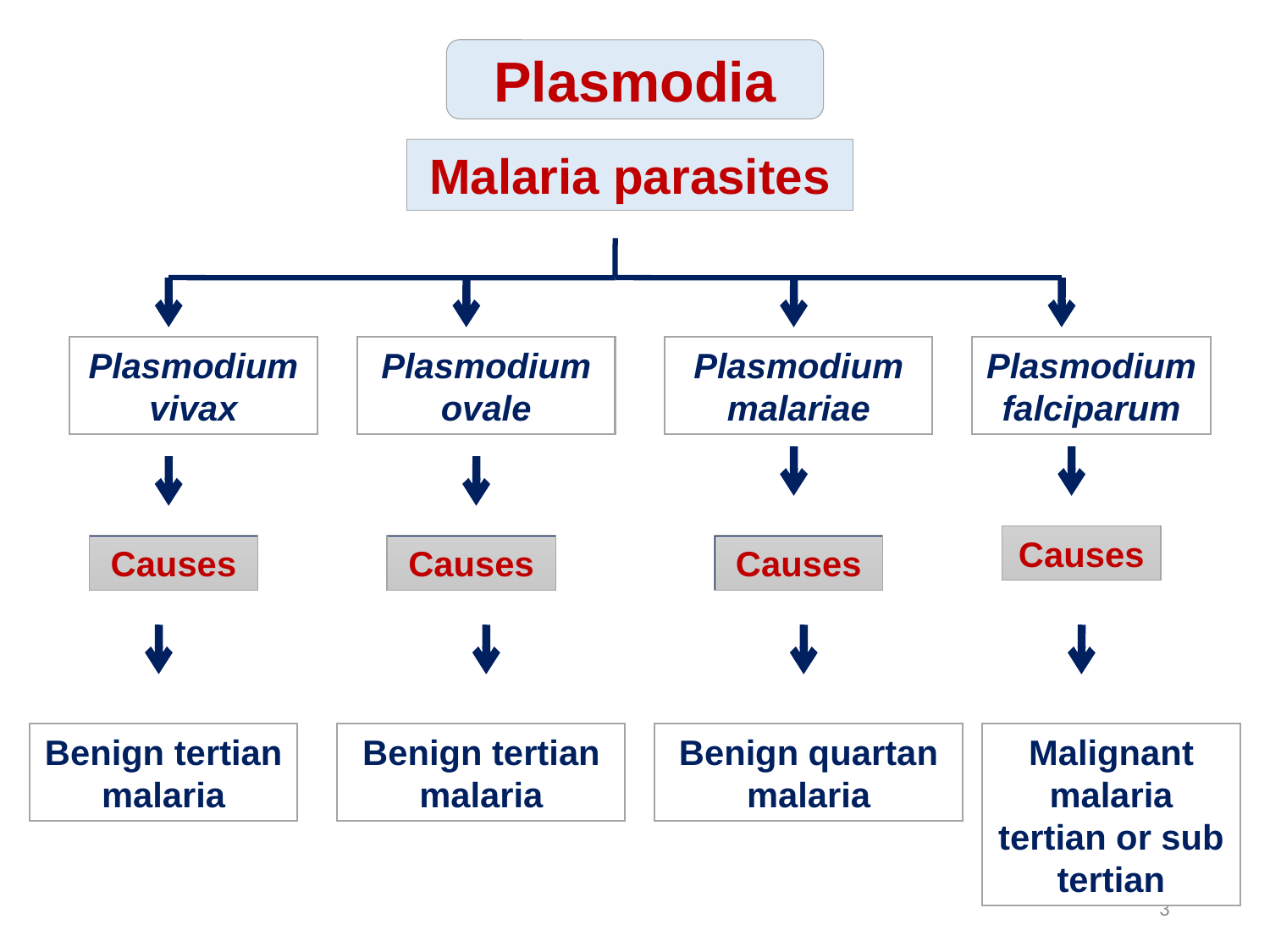

Plasmodia
Malaria parasites

Plasmodium vivax
Plasmodium ovale
Plasmodium malariae
Plasmodium falciparum
Causes
Causes
Causes
Causes
Benign tertian malaria
Benign tertian malaria
Benign quartan malaria
Malignant malaria
tertian or sub tertian
3